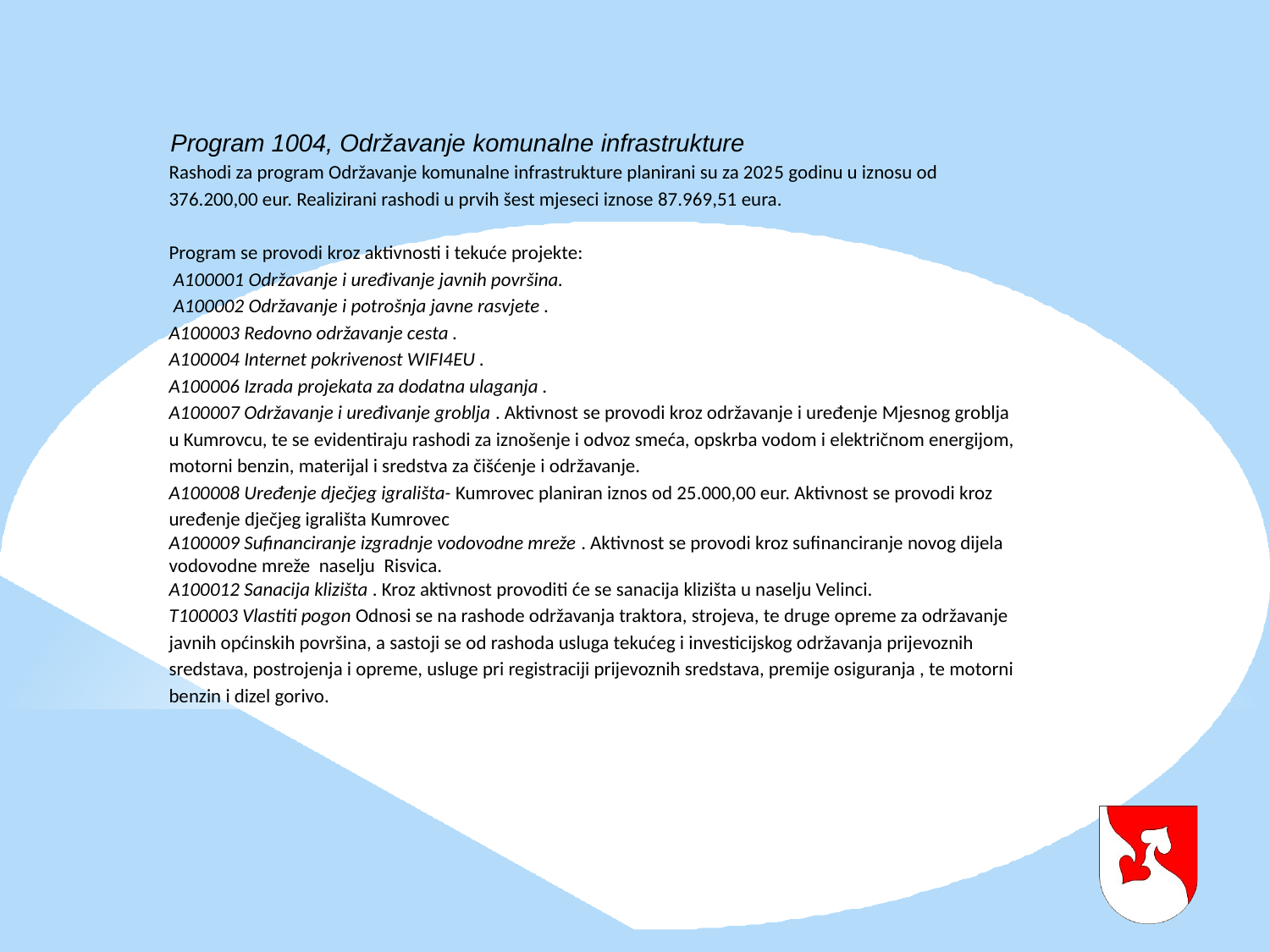

Program 1004, Održavanje komunalne infrastrukture
Rashodi za program Održavanje komunalne infrastrukture planirani su za 2025 godinu u iznosu od   376.200,00 eur. Realizirani rashodi u prvih šest mjeseci iznose 87.969,51 eura.

Program se provodi kroz aktivnosti i tekuće projekte:
 A100001 Održavanje i uređivanje javnih površina.
 A100002 Održavanje i potrošnja javne rasvjete .
A100003 Redovno održavanje cesta .
A100004 Internet pokrivenost WIFI4EU .
A100006 Izrada projekata za dodatna ulaganja .
A100007 Održavanje i uređivanje groblja . Aktivnost se provodi kroz održavanje i uređenje Mjesnog groblja u Kumrovcu, te se evidentiraju rashodi za iznošenje i odvoz smeća, opskrba vodom i električnom energijom, motorni benzin, materijal i sredstva za čišćenje i održavanje.
A100008 Uređenje dječjeg igrališta- Kumrovec planiran iznos od 25.000,00 eur. Aktivnost se provodi kroz uređenje dječjeg igrališta Kumrovec
A100009 Sufinanciranje izgradnje vodovodne mreže . Aktivnost se provodi kroz sufinanciranje novog dijela vodovodne mreže  naselju  Risvica.
A100012 Sanacija klizišta . Kroz aktivnost provoditi će se sanacija klizišta u naselju Velinci.
T100003 Vlastiti pogon Odnosi se na rashode održavanja traktora, strojeva, te druge opreme za održavanje javnih općinskih površina, a sastoji se od rashoda usluga tekućeg i investicijskog održavanja prijevoznih sredstava, postrojenja i opreme, usluge pri registraciji prijevoznih sredstava, premije osiguranja , te motorni benzin i dizel gorivo.